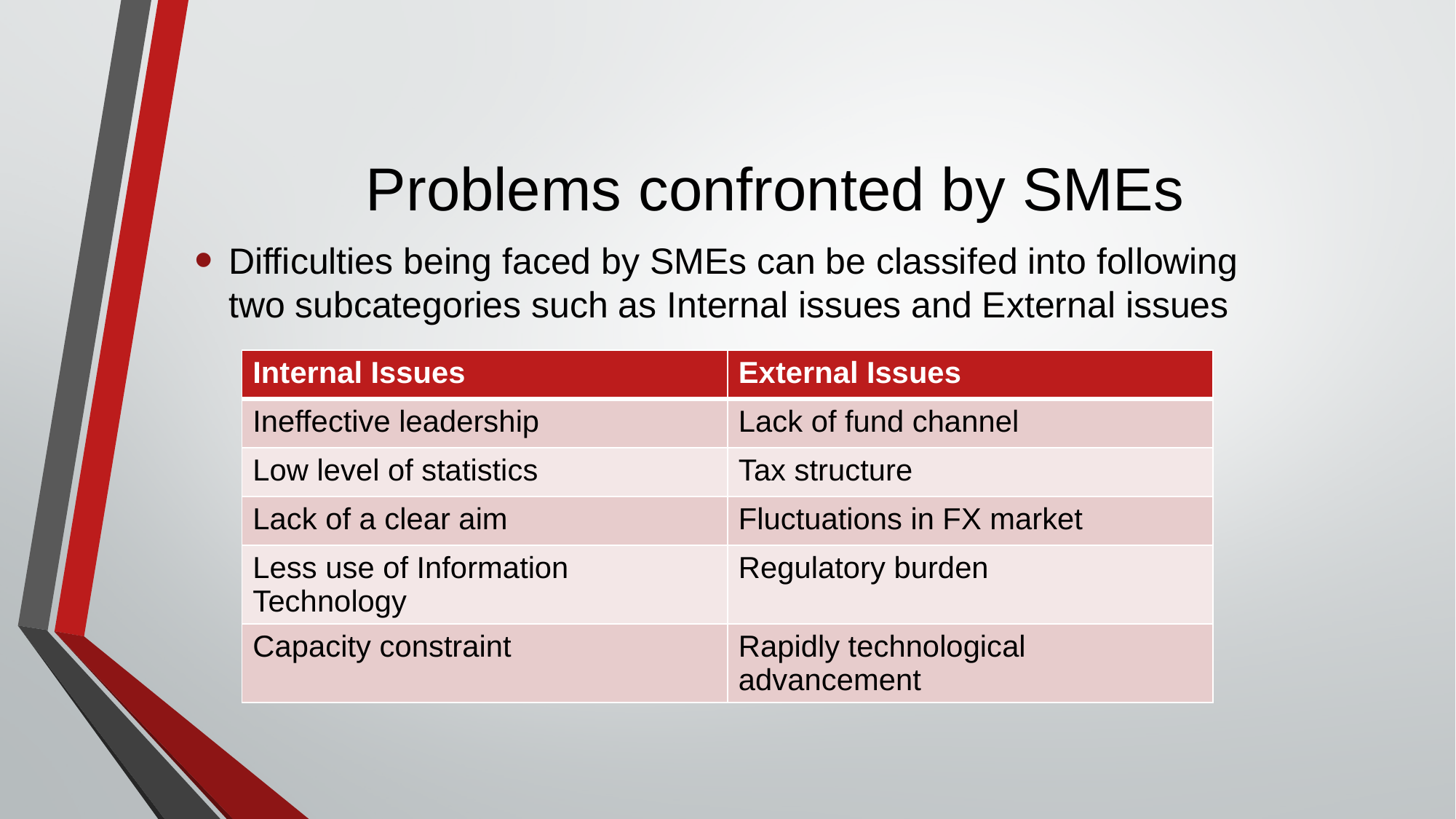

# Problems confronted by SMEs
Difficulties being faced by SMEs can be classifed into following two subcategories such as Internal issues and External issues
| Internal Issues | External Issues |
| --- | --- |
| Ineffective leadership | Lack of fund channel |
| Low level of statistics | Tax structure |
| Lack of a clear aim | Fluctuations in FX market |
| Less use of Information Technology | Regulatory burden |
| Capacity constraint | Rapidly technological advancement |